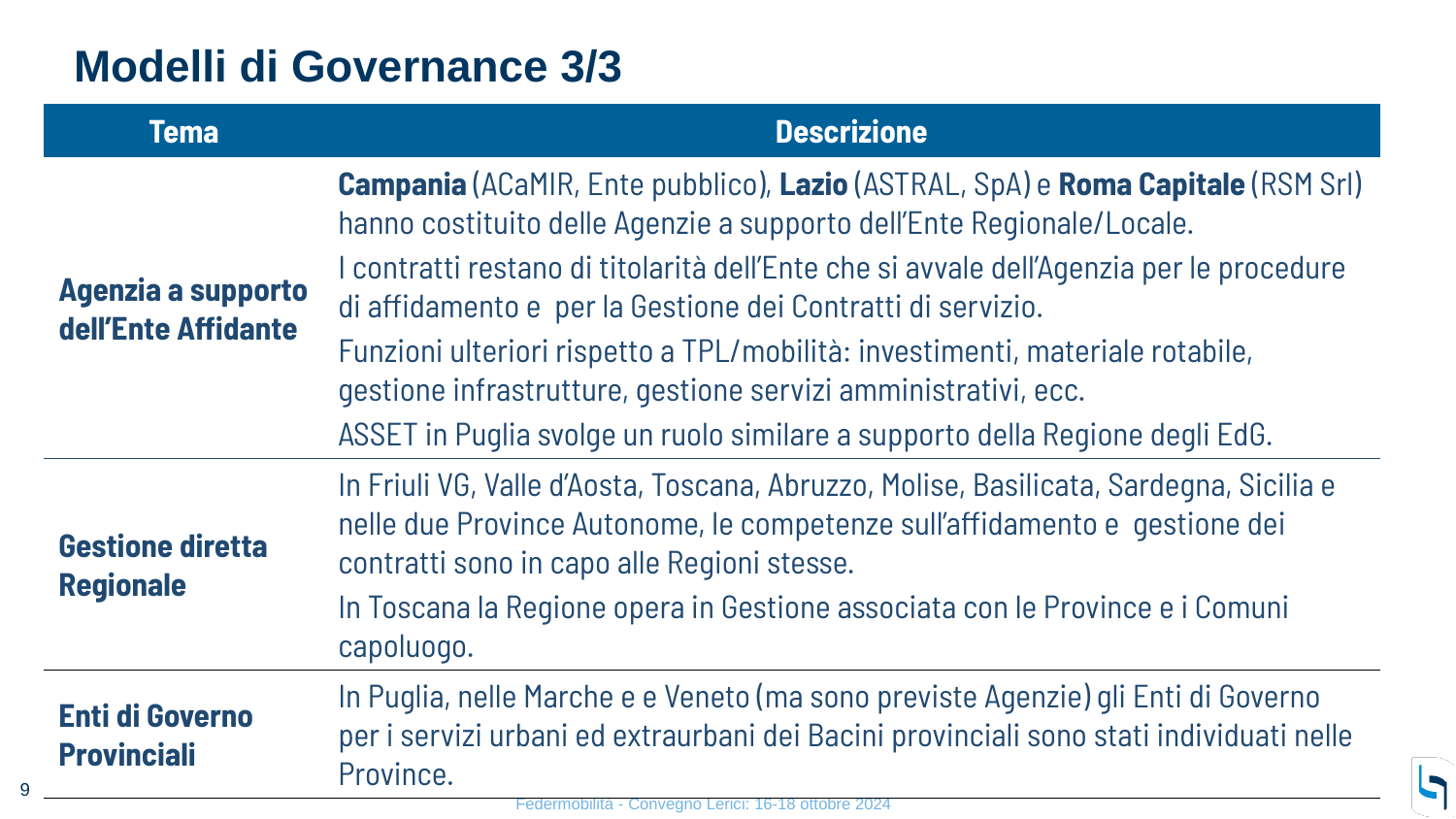

# Modelli di Governance 3/3
.
| Tema | Descrizione |
| --- | --- |
| Agenzia a supporto dell’Ente Affidante | Campania (ACaMIR, Ente pubblico), Lazio (ASTRAL, SpA) e Roma Capitale (RSM Srl) hanno costituito delle Agenzie a supporto dell’Ente Regionale/Locale. I contratti restano di titolarità dell’Ente che si avvale dell’Agenzia per le procedure di affidamento e per la Gestione dei Contratti di servizio. Funzioni ulteriori rispetto a TPL/mobilità: investimenti, materiale rotabile, gestione infrastrutture, gestione servizi amministrativi, ecc. ASSET in Puglia svolge un ruolo similare a supporto della Regione degli EdG. |
| Gestione diretta Regionale | In Friuli VG, Valle d’Aosta, Toscana, Abruzzo, Molise, Basilicata, Sardegna, Sicilia e nelle due Province Autonome, le competenze sull’affidamento e gestione dei contratti sono in capo alle Regioni stesse. In Toscana la Regione opera in Gestione associata con le Province e i Comuni capoluogo. |
| Enti di Governo Provinciali | In Puglia, nelle Marche e e Veneto (ma sono previste Agenzie) gli Enti di Governo per i servizi urbani ed extraurbani dei Bacini provinciali sono stati individuati nelle Province. |